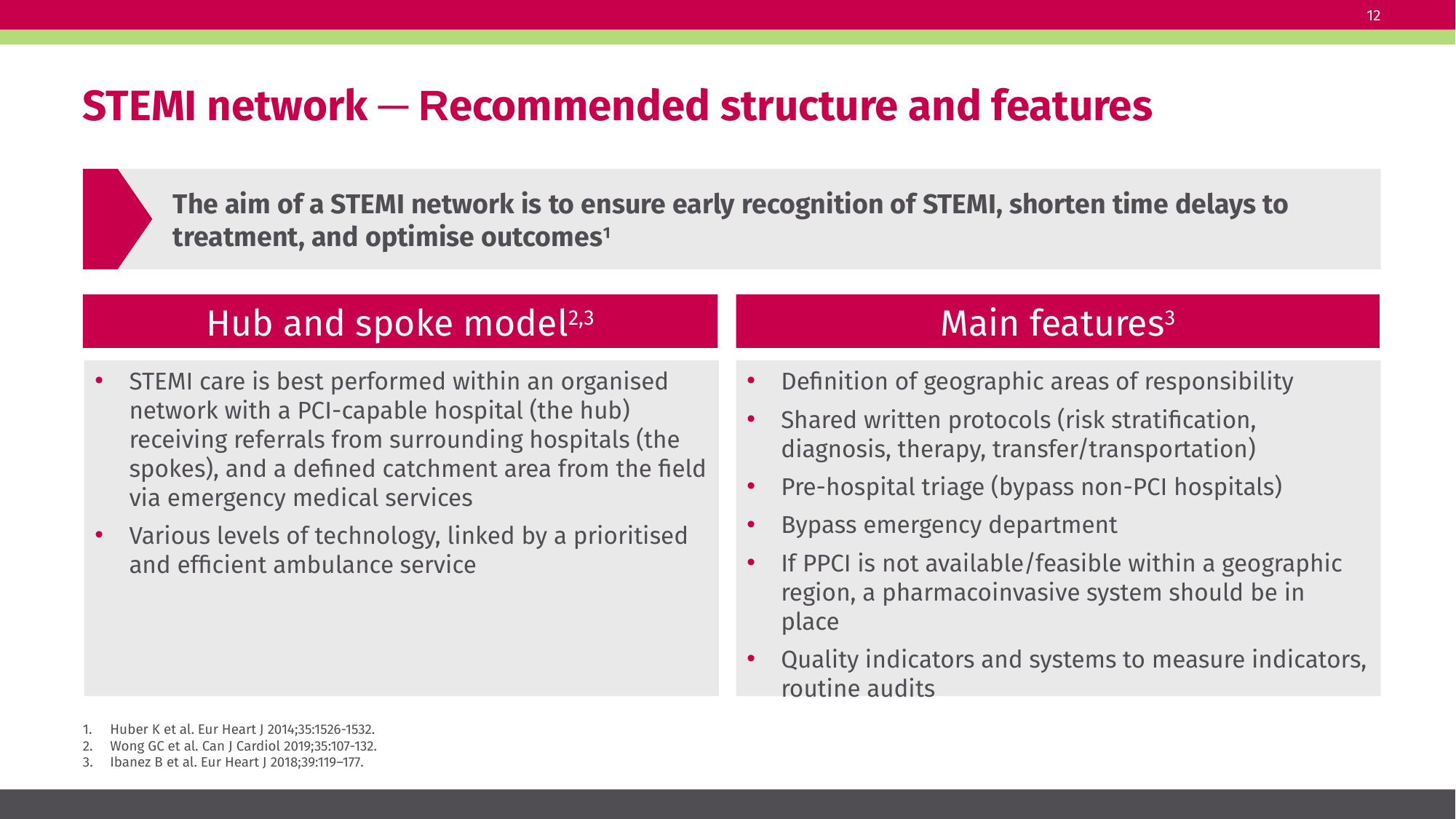

12
# STEMI network ─ Recommended structure and features
The aim of a STEMI network is to ensure early recognition of STEMI, shorten time delays to treatment, and optimise outcomes1

Main features3
Hub and spoke model2,3
STEMI care is best performed within an organised network with a PCI-capable hospital (the hub) receiving referrals from surrounding hospitals (the spokes), and a defined catchment area from the field via emergency medical services
Various levels of technology, linked by a prioritised and efficient ambulance service

Definition of geographic areas of responsibility
Shared written protocols (risk stratification, diagnosis, therapy, transfer/transportation)
Pre-hospital triage (bypass non-PCI hospitals)
Bypass emergency department
If PPCI is not available/feasible within a geographic region, a pharmacoinvasive system should be in place
Quality indicators and systems to measure indicators, routine audits

Huber K et al. Eur Heart J 2014;35:1526-1532.
Wong GC et al. Can J Cardiol 2019;35:107-132.
Ibanez B et al. Eur Heart J 2018;39:119–177.